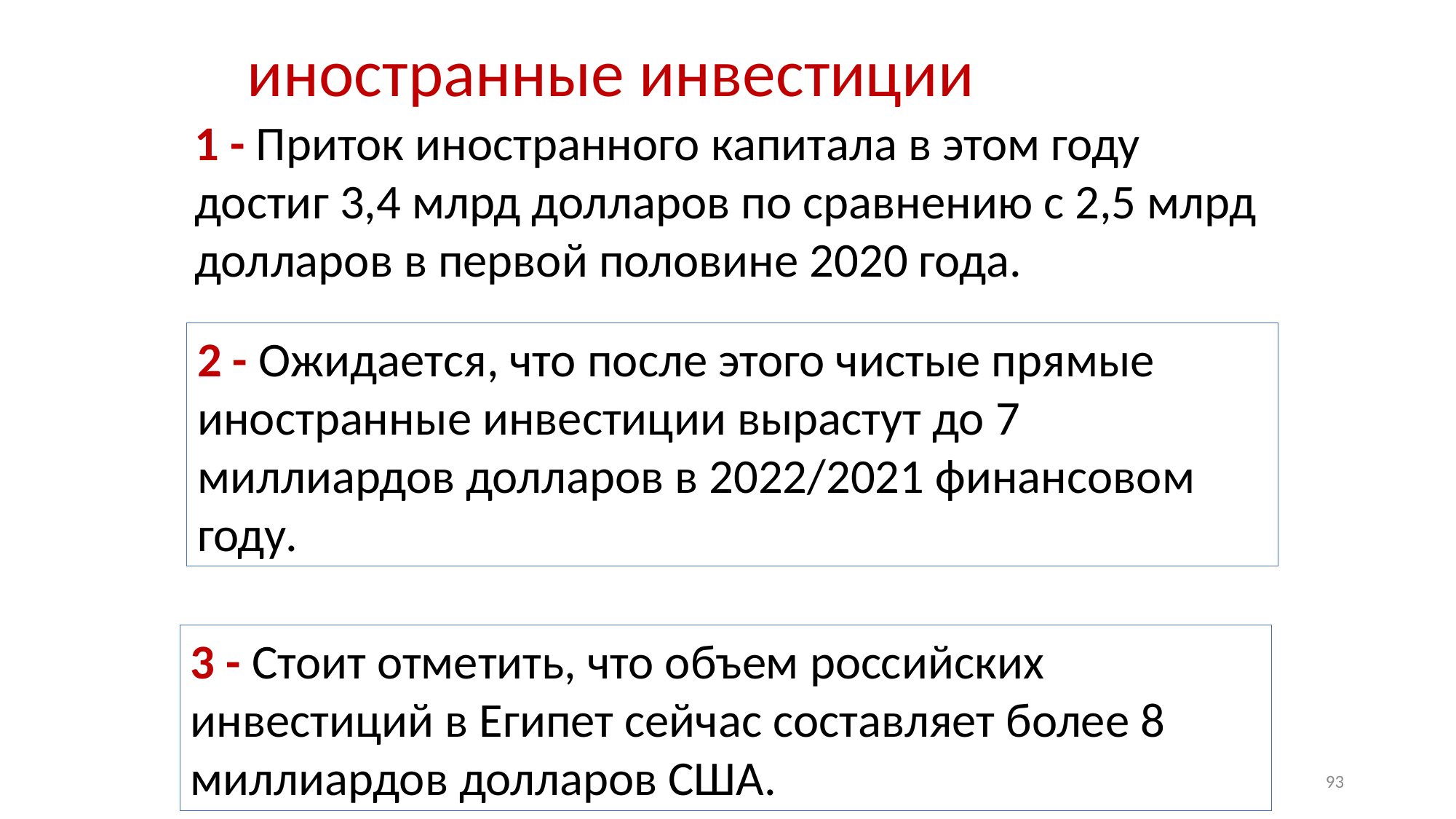

# иностранные инвестиции
1 - Приток иностранного капитала в этом году достиг 3,4 млрд долларов по сравнению с 2,5 млрд долларов в первой половине 2020 года.
2 - Ожидается, что после этого чистые прямые иностранные инвестиции вырастут до 7 миллиардов долларов в 2022/2021 финансовом году.
3 - Стоит отметить, что объем российских инвестиций в Египет сейчас составляет более 8 миллиардов долларов США.
93